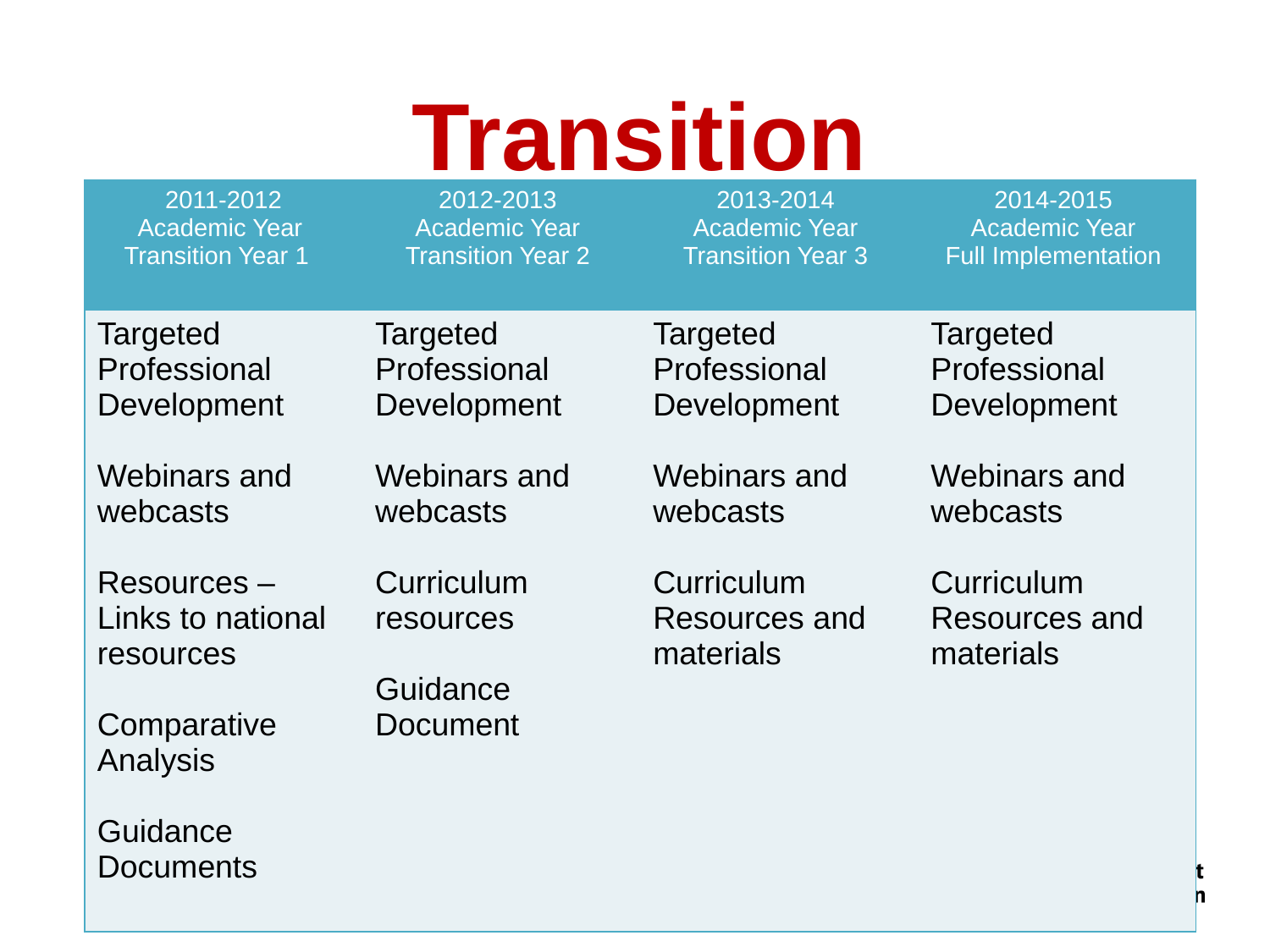

# Transition
| 2011-2012 Academic Year Transition Year 1 | 2012-2013 Academic Year Transition Year 2 | 2013-2014 Academic Year Transition Year 3 | 2014-2015 Academic Year Full Implementation |
| --- | --- | --- | --- |
| Targeted Professional Development Webinars and webcasts Resources – Links to national resources Comparative Analysis Guidance Documents | Targeted Professional Development Webinars and webcasts Curriculum resources Guidance Document | Targeted Professional Development Webinars and webcasts Curriculum Resources and materials | Targeted Professional Development Webinars and webcasts Curriculum Resources and materials |